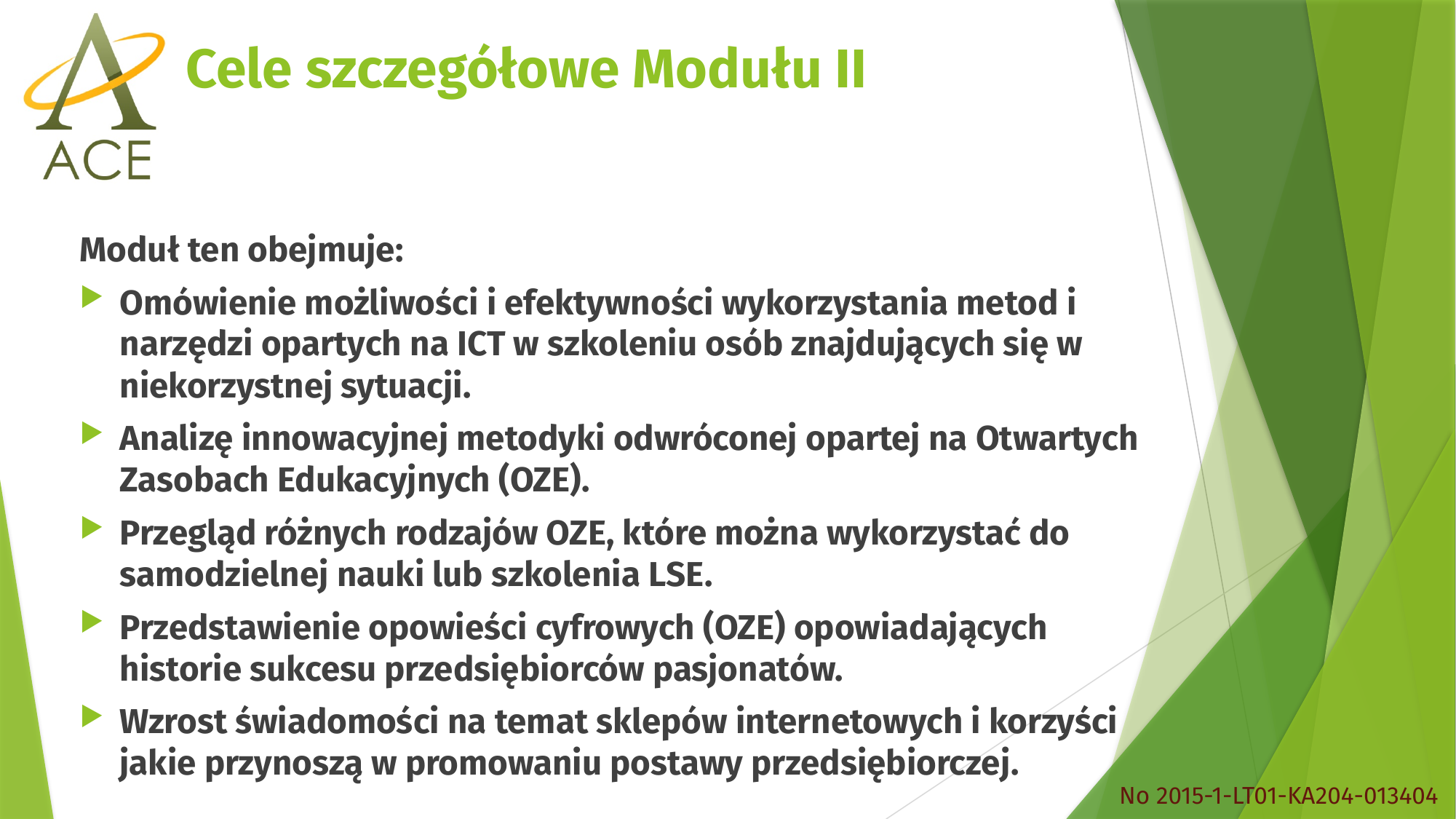

# Cele szczegółowe Modułu II

Moduł ten obejmuje:
Omówienie możliwości i efektywności wykorzystania metod i narzędzi opartych na ICT w szkoleniu osób znajdujących się w niekorzystnej sytuacji.
Analizę innowacyjnej metodyki odwróconej opartej na Otwartych Zasobach Edukacyjnych (OZE).
Przegląd różnych rodzajów OZE, które można wykorzystać do samodzielnej nauki lub szkolenia LSE.
Przedstawienie opowieści cyfrowych (OZE) opowiadających historie sukcesu przedsiębiorców pasjonatów.
Wzrost świadomości na temat sklepów internetowych i korzyści jakie przynoszą w promowaniu postawy przedsiębiorczej.